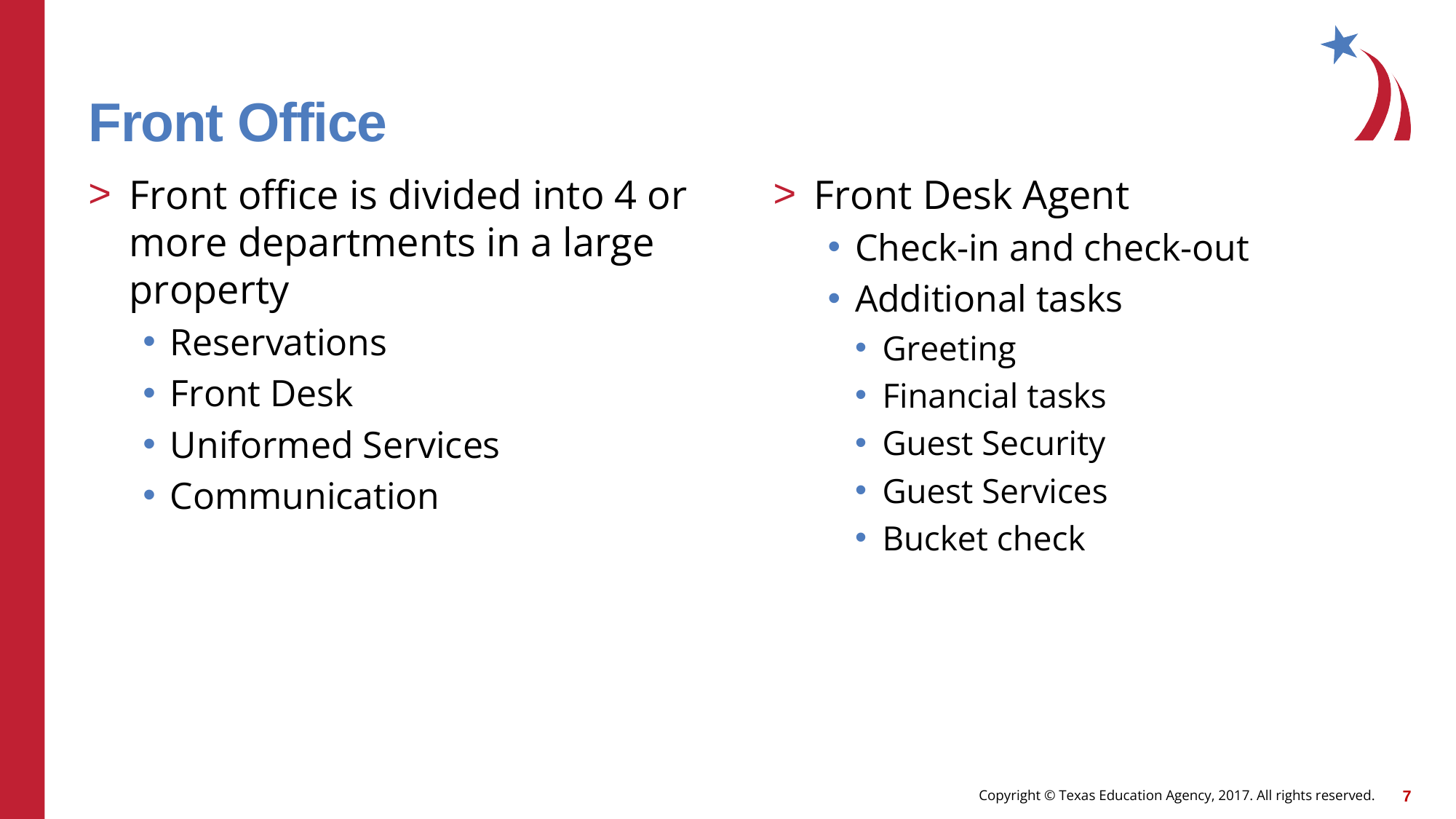

# Front Office
Front office is divided into 4 or more departments in a large property
Reservations
Front Desk
Uniformed Services
Communication
Front Desk Agent
Check-in and check-out
Additional tasks
Greeting
Financial tasks
Guest Security
Guest Services
Bucket check